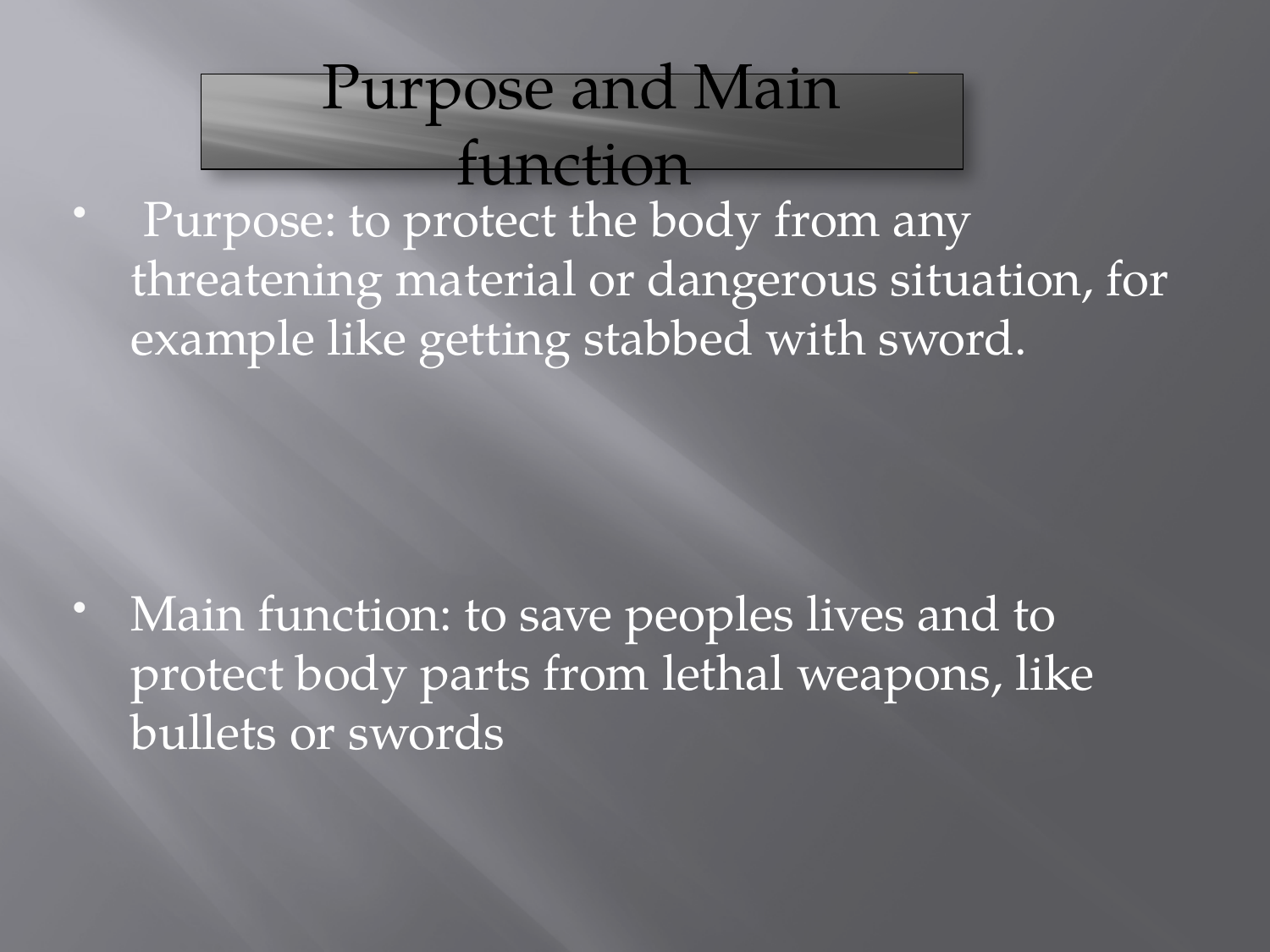

Purpose: to protect the body from any threatening material or dangerous situation, for example like getting stabbed with sword.

Main function: to save peoples lives and to protect body parts from lethal weapons, like bullets or swords

Purpose and Main function